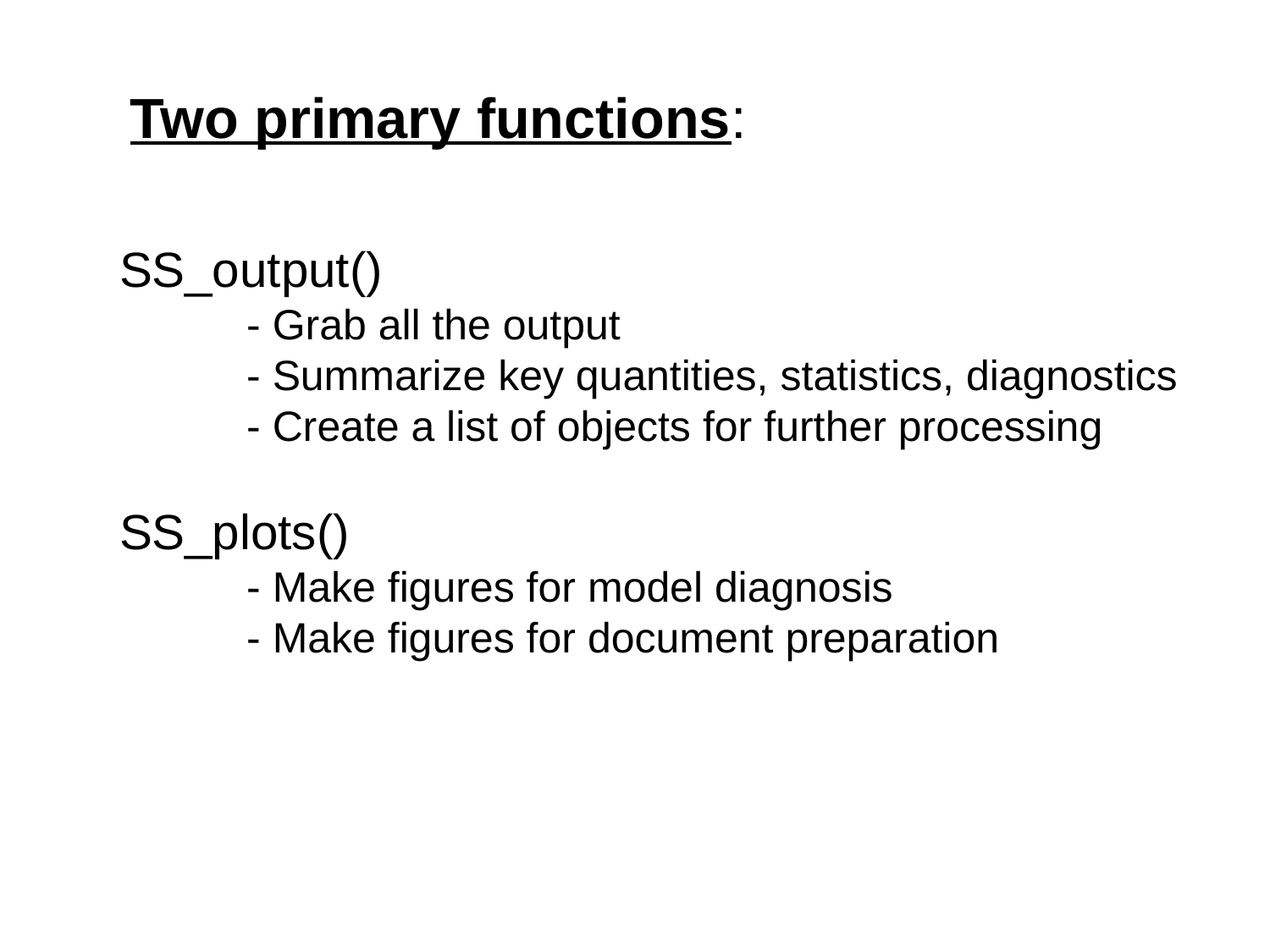

Two primary functions:
SS_output()
	- Grab all the output
	- Summarize key quantities, statistics, diagnostics
	- Create a list of objects for further processing

SS_plots()
	- Make figures for model diagnosis
	- Make figures for document preparation